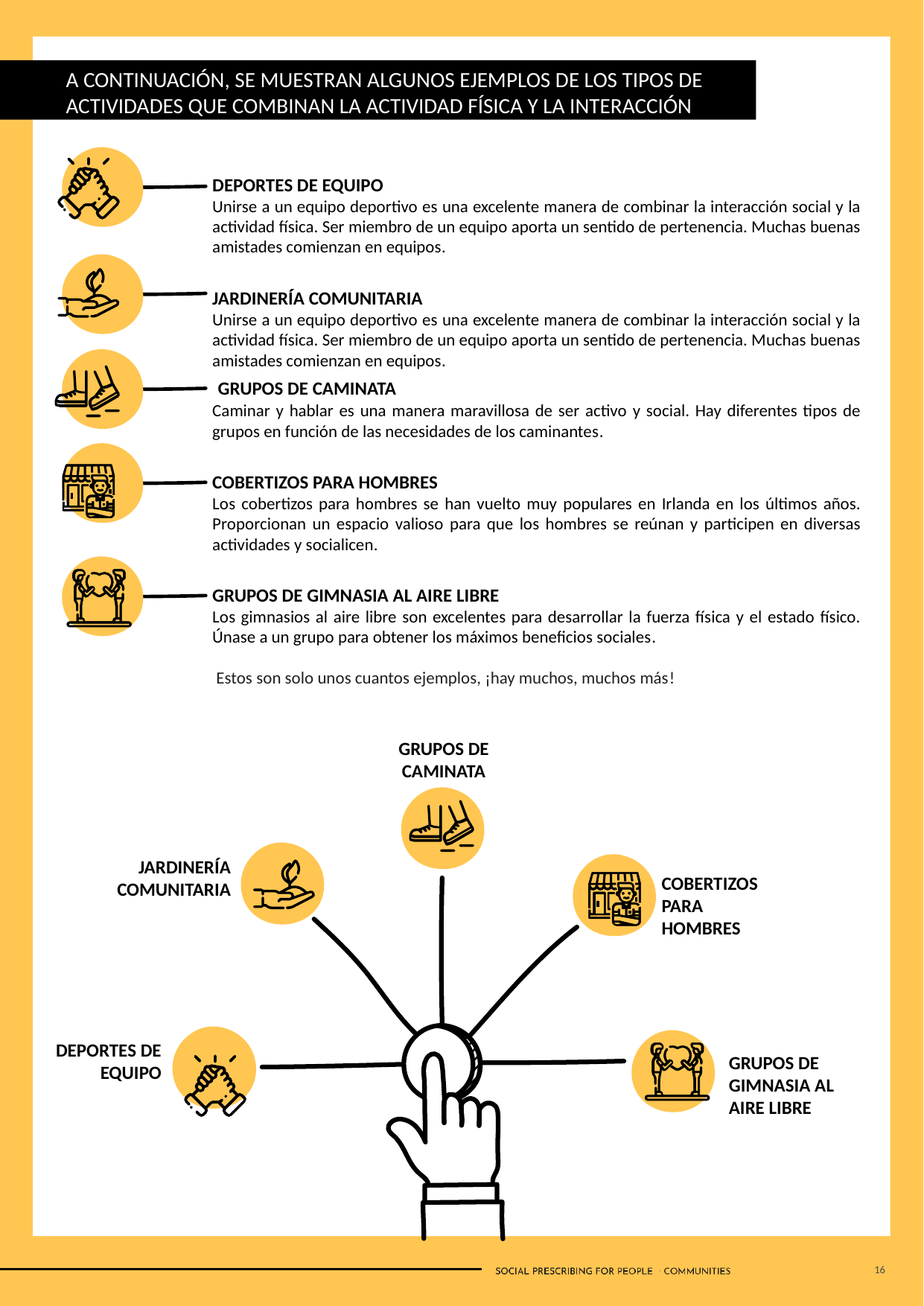

A CONTINUACIÓN, SE MUESTRAN ALGUNOS EJEMPLOS DE LOS TIPOS DE ACTIVIDADES QUE COMBINAN LA ACTIVIDAD FÍSICA Y LA INTERACCIÓN SOCIAL-

DEPORTES DE EQUIPO
Unirse a un equipo deportivo es una excelente manera de combinar la interacción social y la actividad física. Ser miembro de un equipo aporta un sentido de pertenencia. Muchas buenas amistades comienzan en equipos.

JARDINERÍA COMUNITARIA
Unirse a un equipo deportivo es una excelente manera de combinar la interacción social y la actividad física. Ser miembro de un equipo aporta un sentido de pertenencia. Muchas buenas amistades comienzan en equipos.
 GRUPOS DE CAMINATA
Caminar y hablar es una manera maravillosa de ser activo y social. Hay diferentes tipos de grupos en función de las necesidades de los caminantes.

COBERTIZOS PARA HOMBRES
Los cobertizos para hombres se han vuelto muy populares en Irlanda en los últimos años. Proporcionan un espacio valioso para que los hombres se reúnan y participen en diversas actividades y socialicen.

GRUPOS DE GIMNASIA AL AIRE LIBRE
Los gimnasios al aire libre son excelentes para desarrollar la fuerza física y el estado físico. Únase a un grupo para obtener los máximos beneficios sociales.

 Estos son solo unos cuantos ejemplos, ¡hay muchos, muchos más!

GRUPOS DE CAMINATA

JARDINERÍA COMUNITARIA

COBERTIZOS PARA HOMBRES

DEPORTES DE EQUIPO

GRUPOS DE GIMNASIA AL AIRE LIBRE

16